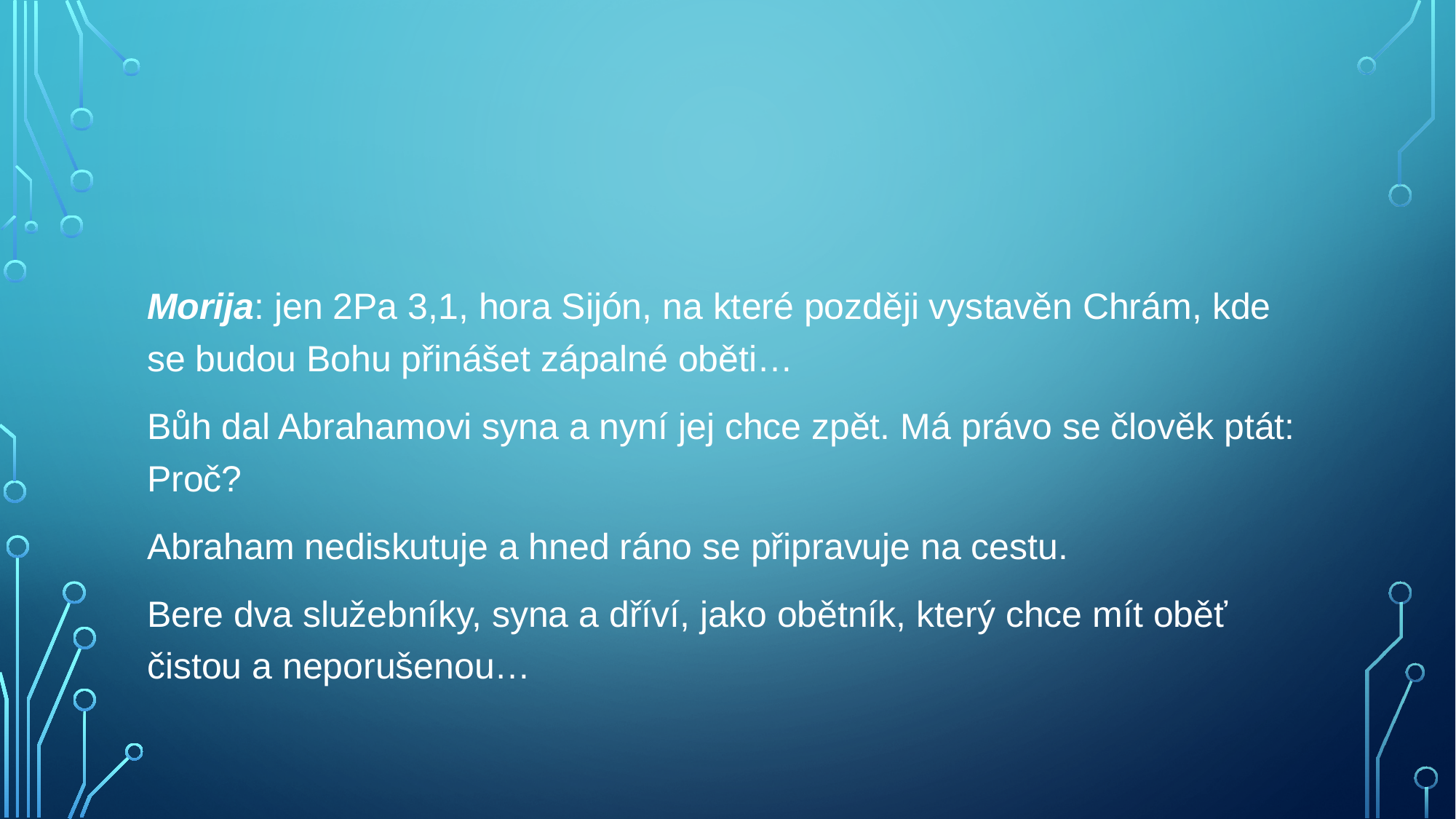

#
Morija: jen 2Pa 3,1, hora Sijón, na které později vystavěn Chrám, kde se budou Bohu přinášet zápalné oběti…
Bůh dal Abrahamovi syna a nyní jej chce zpět. Má právo se člověk ptát: Proč?
Abraham nediskutuje a hned ráno se připravuje na cestu.
Bere dva služebníky, syna a dříví, jako obětník, který chce mít oběť čistou a neporušenou…